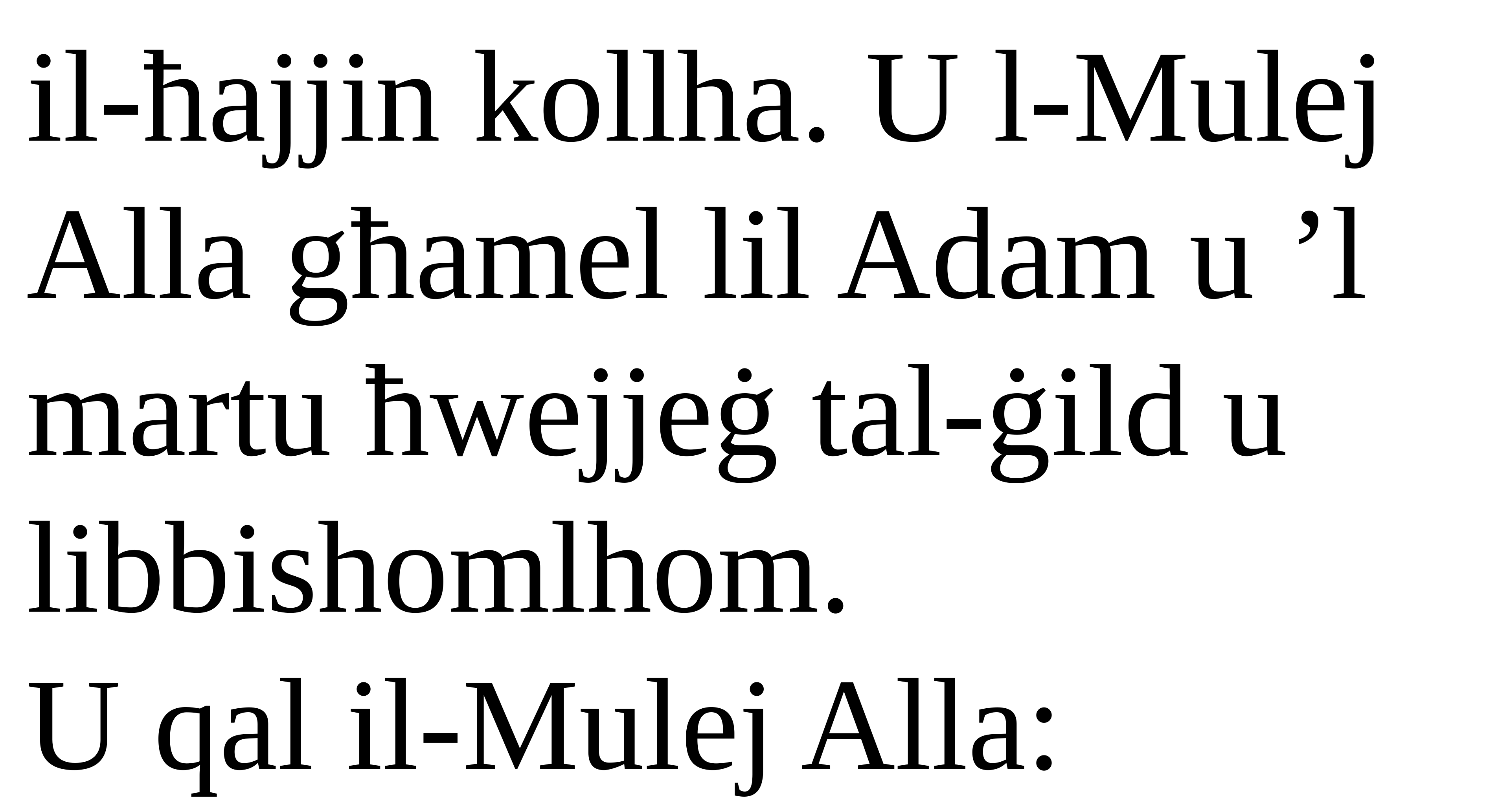

il-ħajjin kollha. U l-Mulej Alla għamel lil Adam u ’l martu ħwejjeġ tal-ġild u libbishomlhom.
U qal il-Mulej Alla: